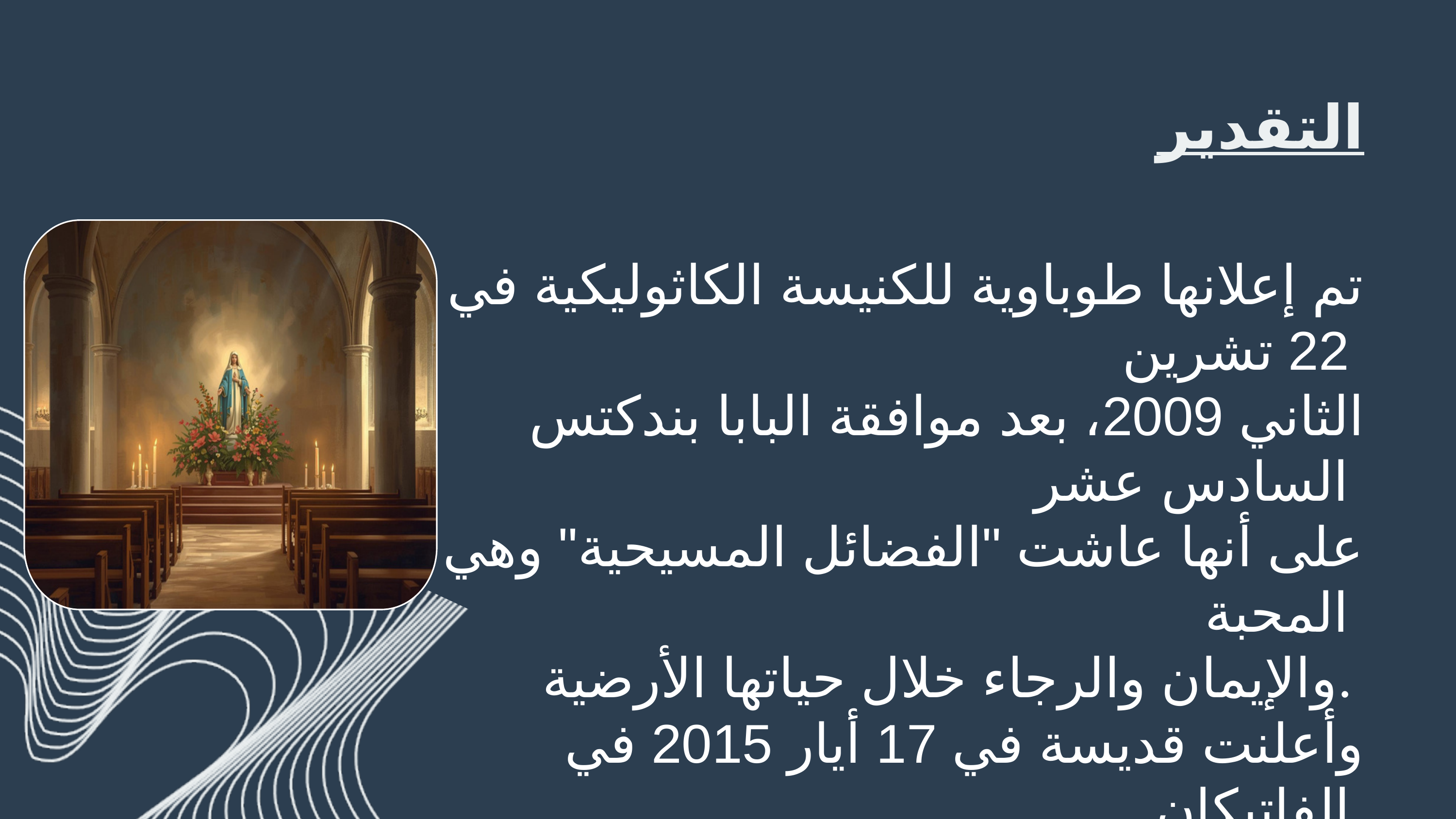

التقدير

تم إعلانها طوباوية للكنيسة الكاثوليكية في 22 تشرين
الثاني 2009، بعد موافقة البابا بندكتس السادس عشر
على أنها عاشت "الفضائل المسيحية" وهي المحبة
والإيمان والرجاء خلال حياتها الأرضية.
وأعلنت قديسة في 17 أيار 2015 في الفاتيكان.
صلاتها معنا.